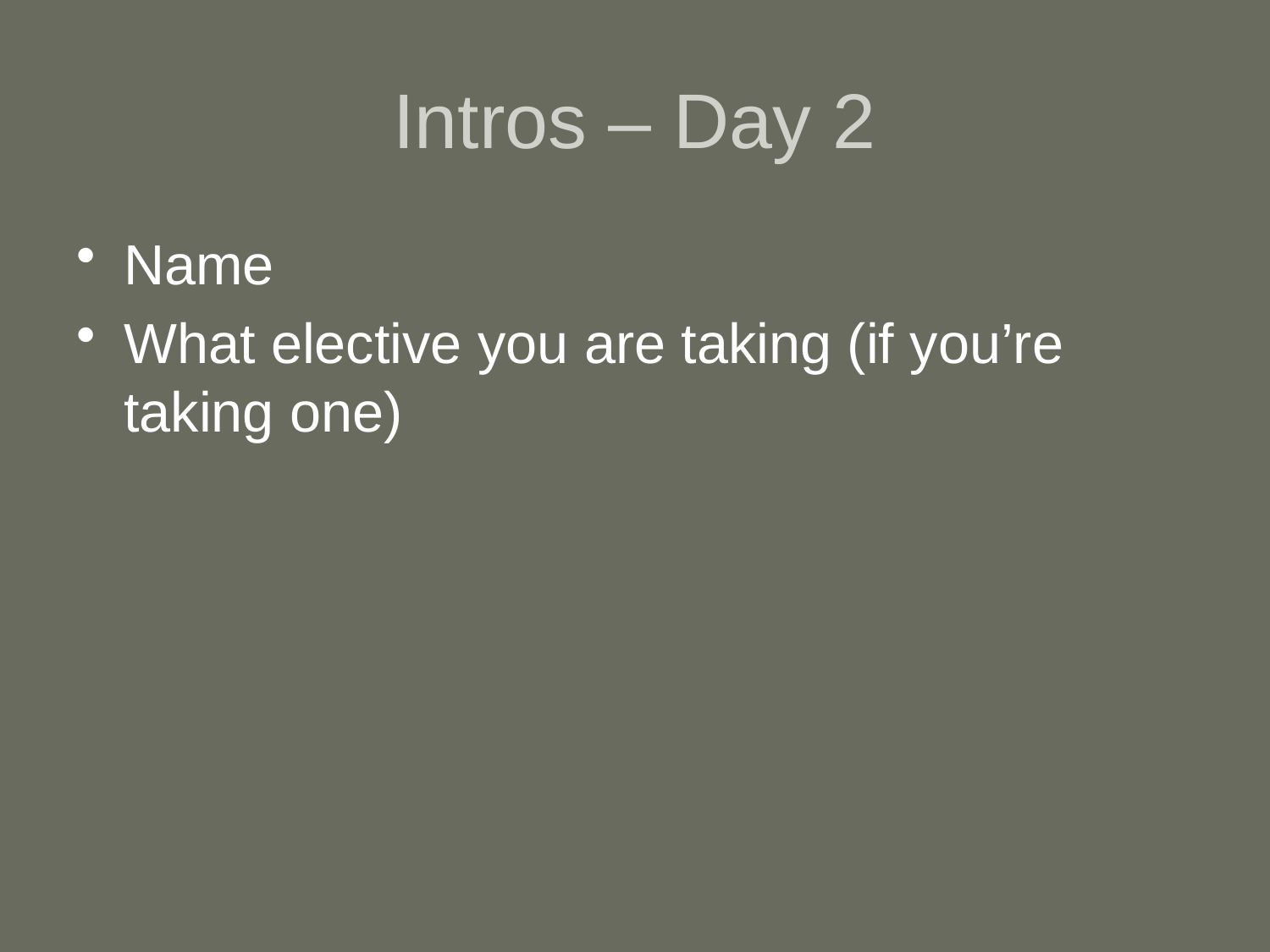

# Intros – Day 2
Name
What elective you are taking (if you’re taking one)